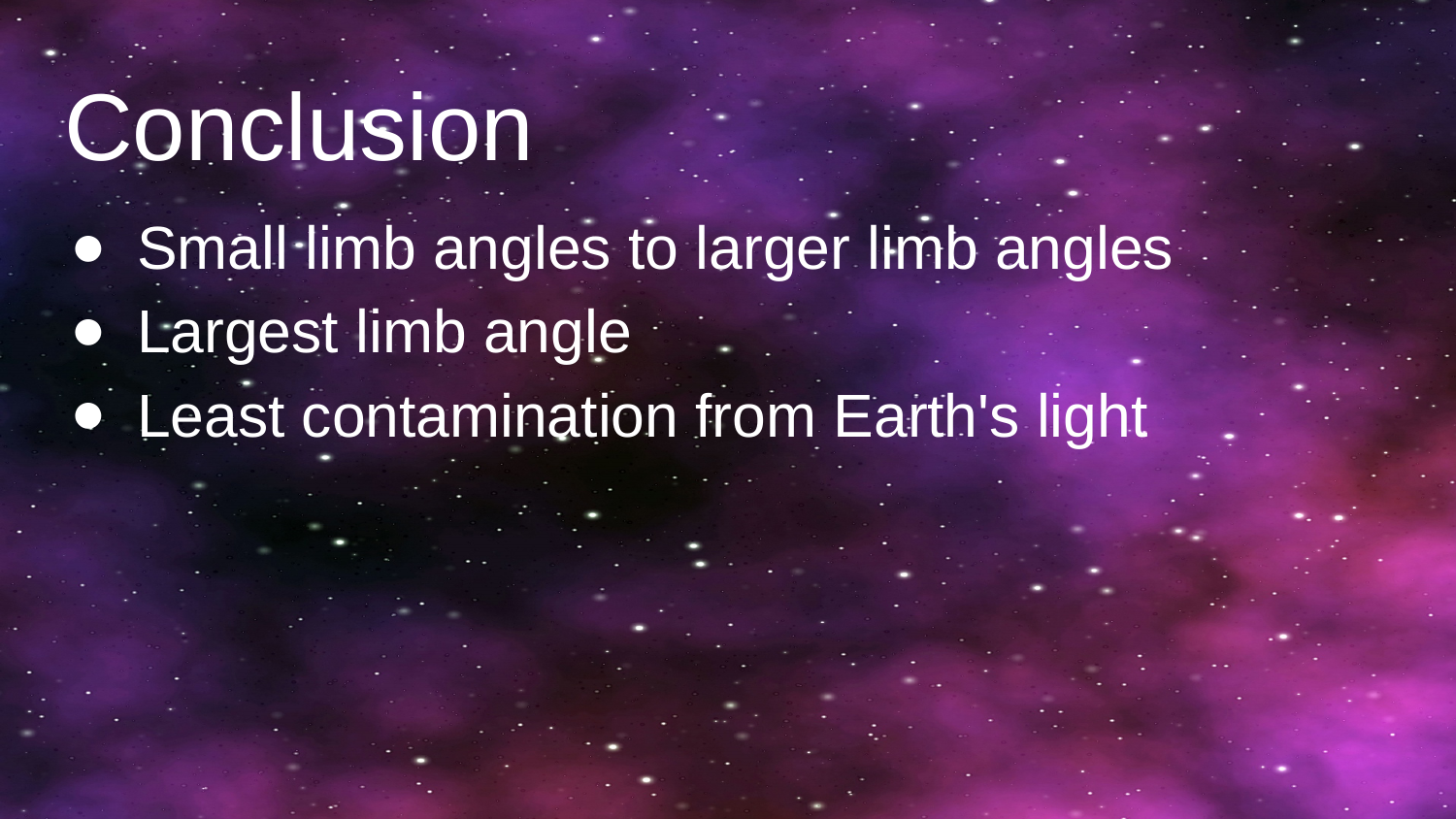

# Conclusion
Small limb angles to larger limb angles
Largest limb angle
Least contamination from Earth's light